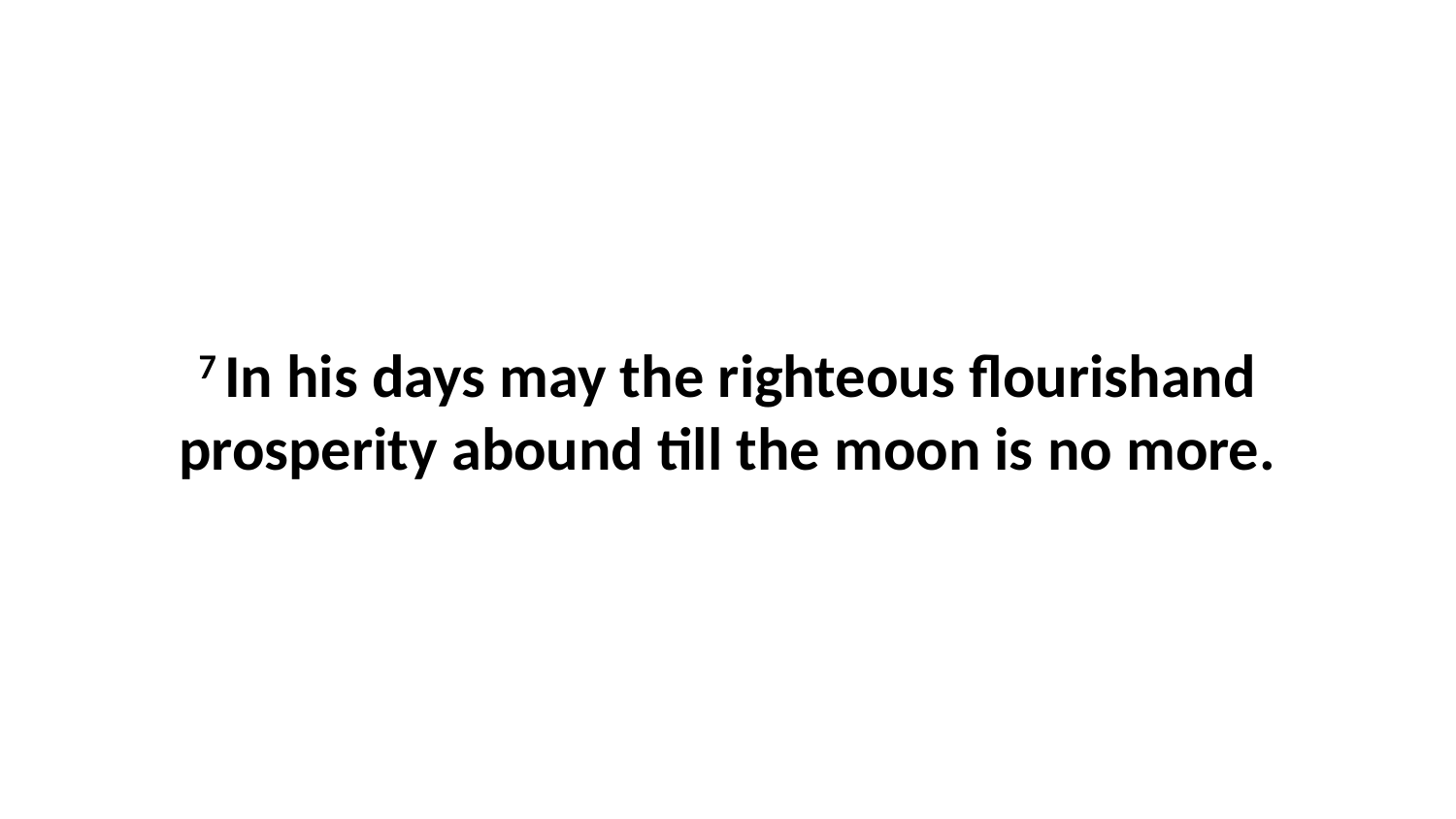

7 In his days may the righteous flourishand prosperity abound till the moon is no more.